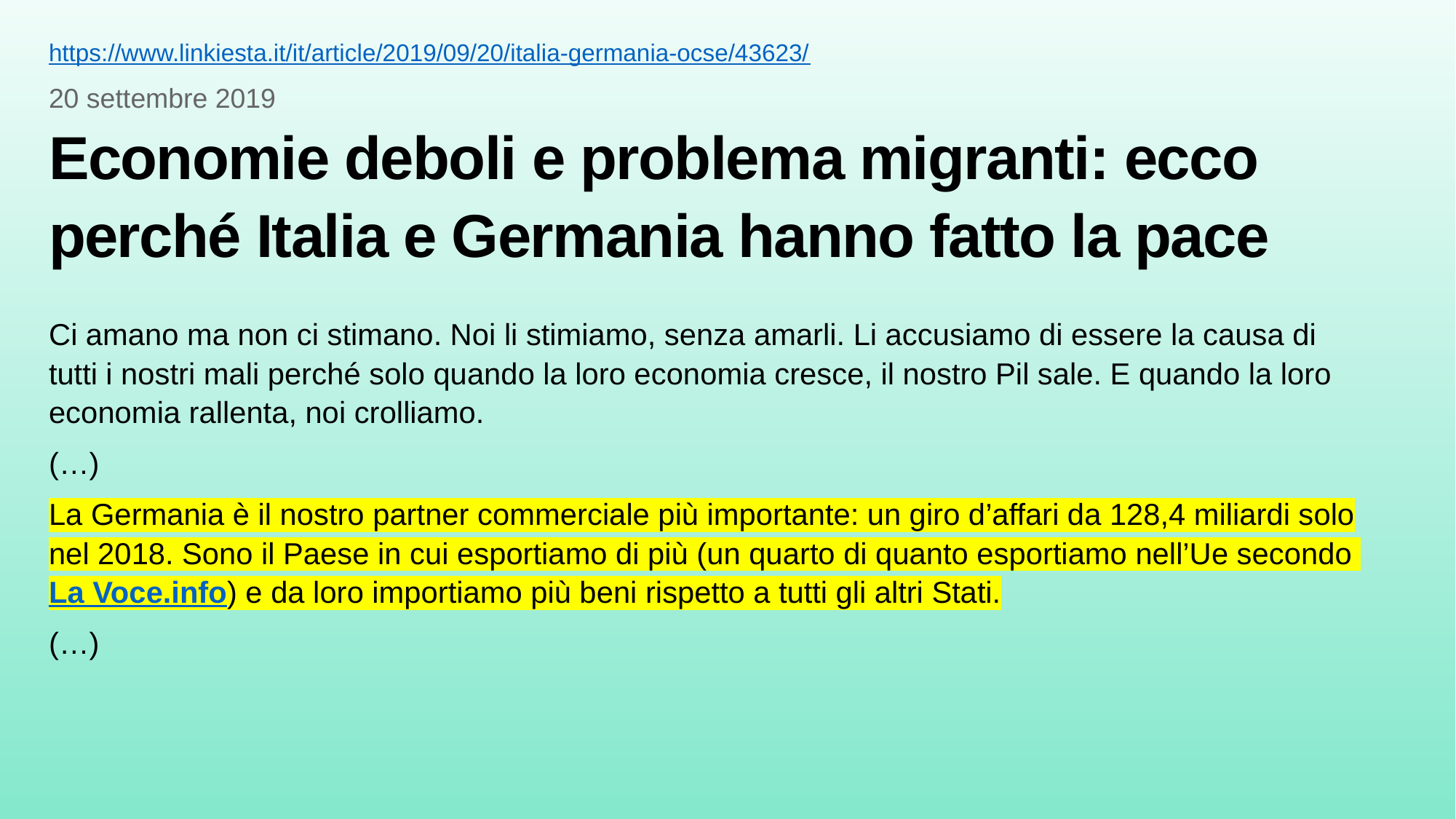

https://www.linkiesta.it/it/article/2019/09/20/italia-germania-ocse/43623/
20 settembre 2019
Economie deboli e problema migranti: ecco perché Italia e Germania hanno fatto la pace

Ci amano ma non ci stimano. Noi li stimiamo, senza amarli. Li accusiamo di essere la causa di tutti i nostri mali perché solo quando la loro economia cresce, il nostro Pil sale. E quando la loro economia rallenta, noi crolliamo.
(…)
La Germania è il nostro partner commerciale più importante: un giro d’affari da 128,4 miliardi solo nel 2018. Sono il Paese in cui esportiamo di più (un quarto di quanto esportiamo nell’Ue secondo La Voce.info) e da loro importiamo più beni rispetto a tutti gli altri Stati.
(…)